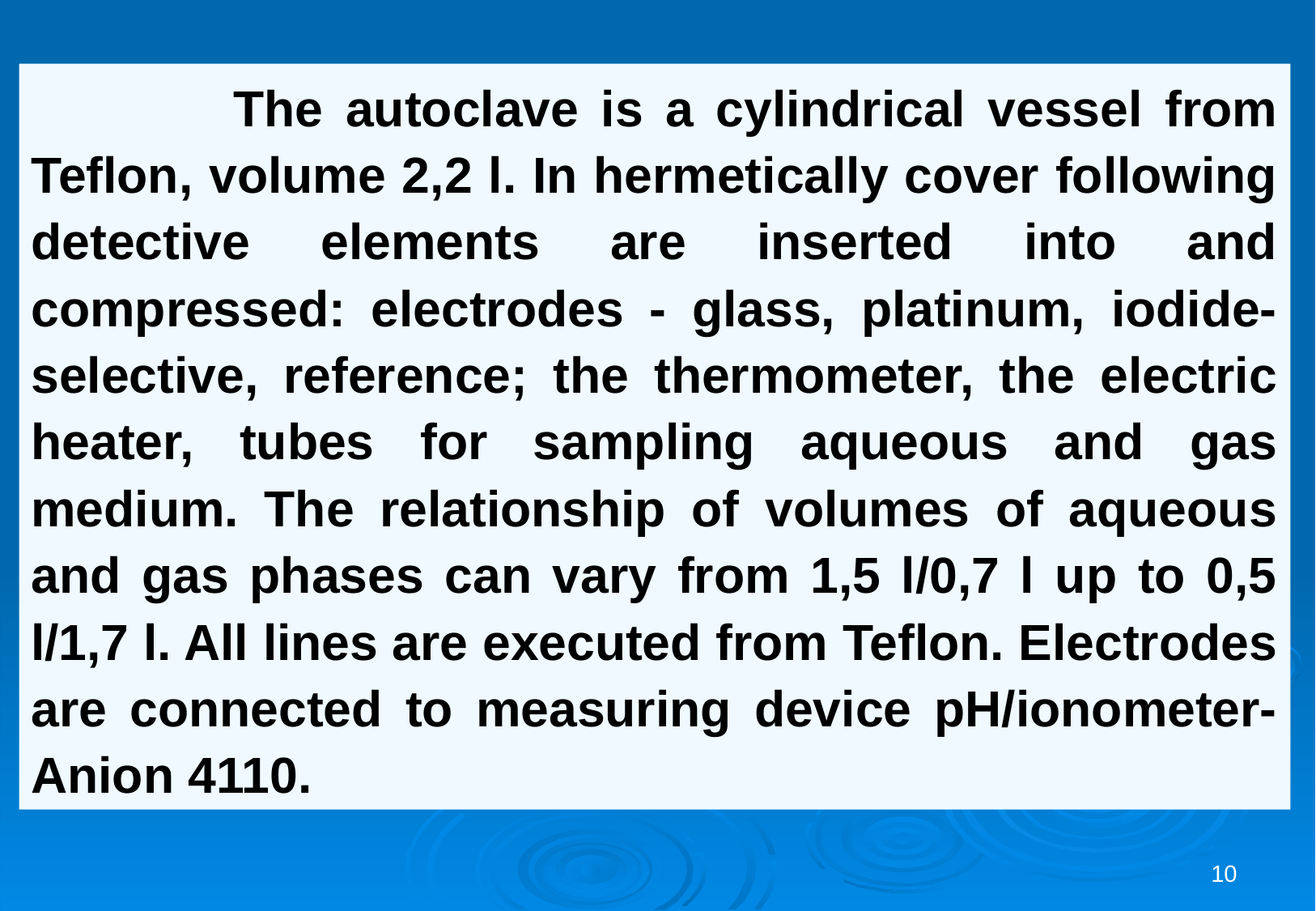

The autoclave is a cylindrical vessel from Teflon, volume 2,2 l. In hermetically cover following detective elements are inserted into and compressed: electrodes - glass, platinum, iodide-selective, reference; the thermometer, the electric heater, tubes for sampling aqueous and gas medium. The relationship of volumes of aqueous and gas phases can vary from 1,5 l/0,7 l up to 0,5 l/1,7 l. All lines are executed from Teflon. Electrodes are connected to measuring device рН/ionometer-Anion 4110.
10